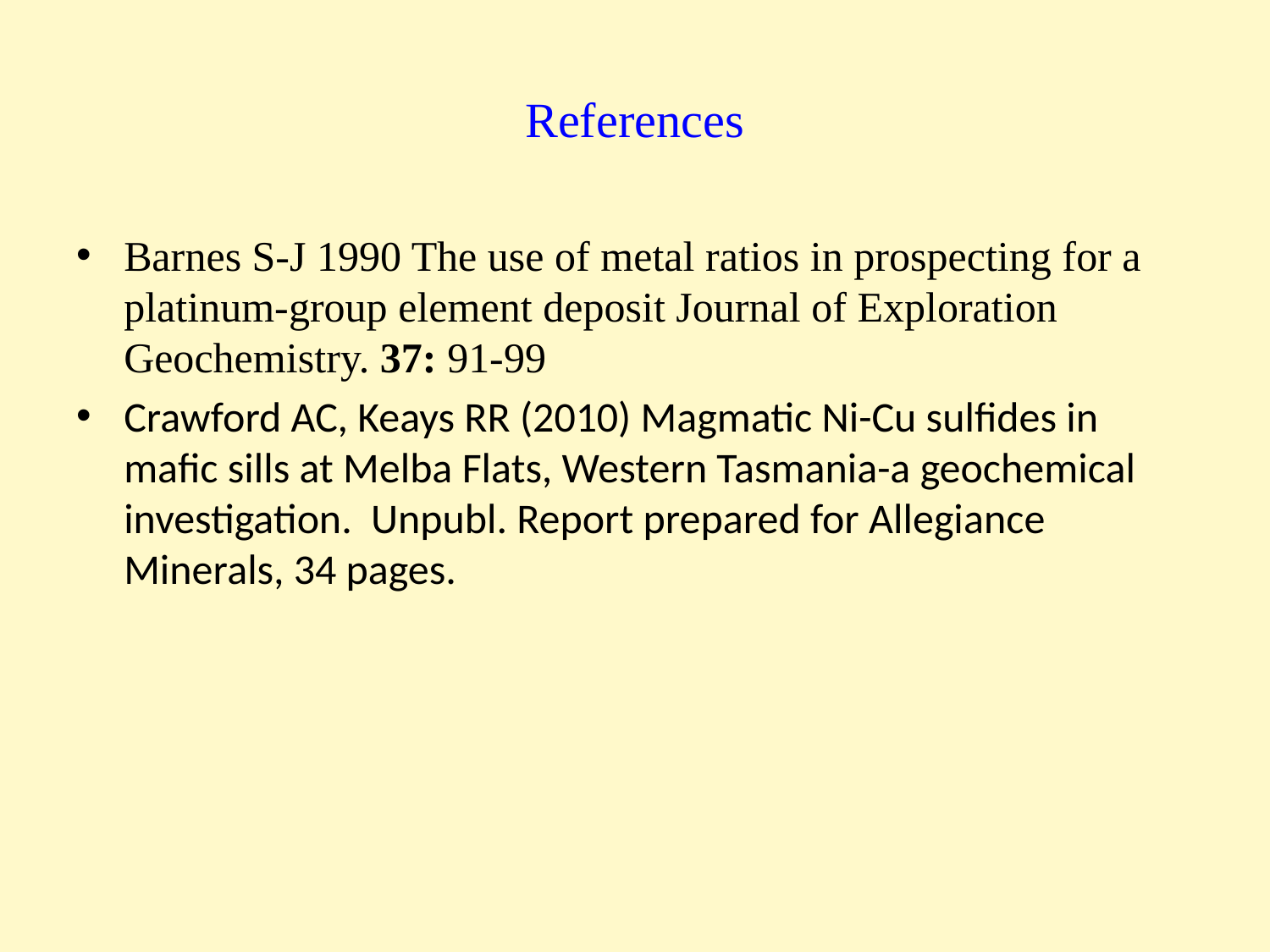

# References
Barnes S-J 1990 The use of metal ratios in prospecting for a platinum-group element deposit Journal of Exploration Geochemistry. 37: 91-99
Crawford AC, Keays RR (2010) Magmatic Ni-Cu sulfides in mafic sills at Melba Flats, Western Tasmania-a geochemical investigation.  Unpubl. Report prepared for Allegiance Minerals, 34 pages.